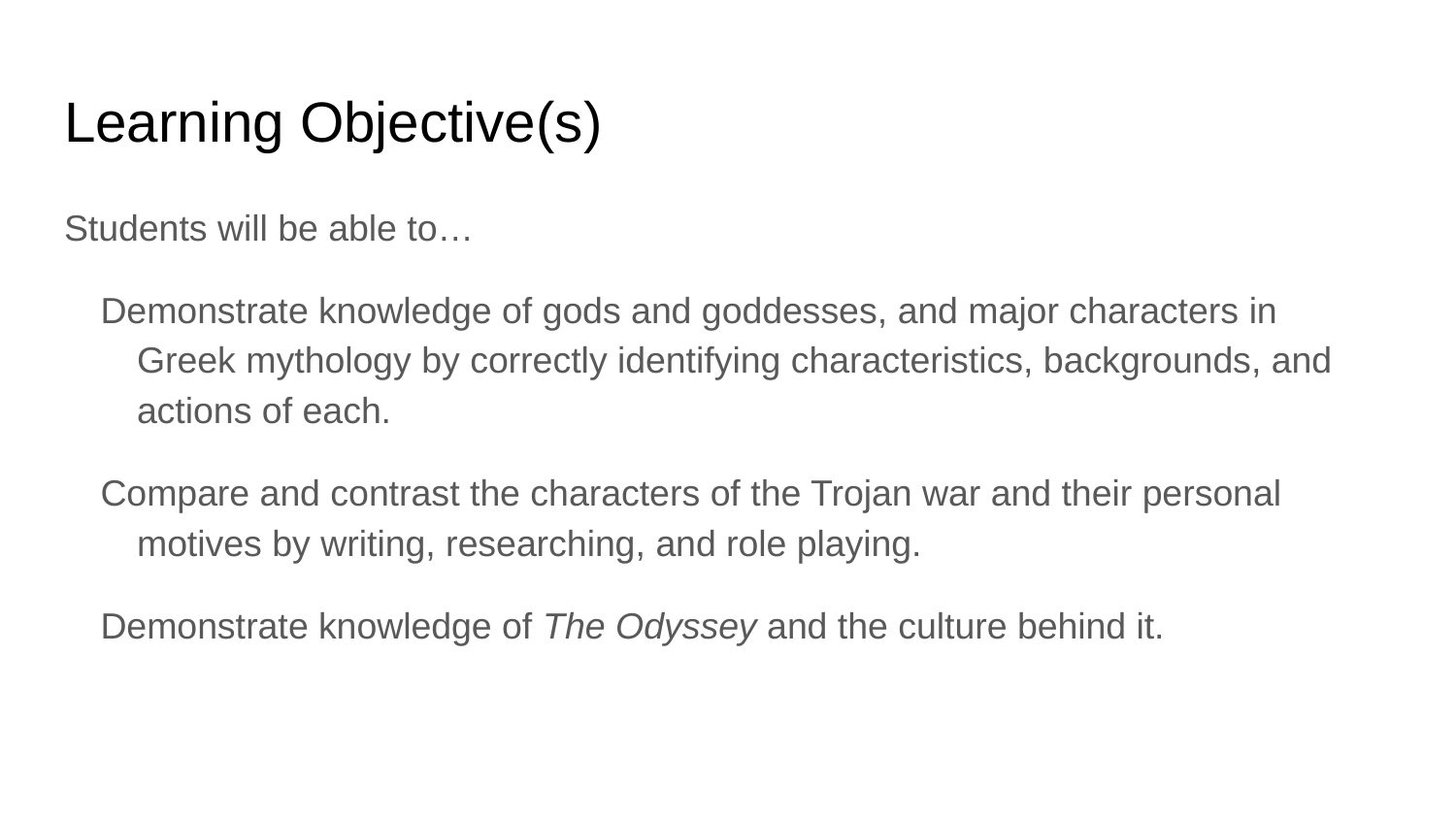

# Learning Objective(s)
Students will be able to…
Demonstrate knowledge of gods and goddesses, and major characters in
Greek mythology by correctly identifying characteristics, backgrounds, and actions of each.
Compare and contrast the characters of the Trojan war and their personal motives by writing, researching, and role playing.
Demonstrate knowledge of The Odyssey and the culture behind it.